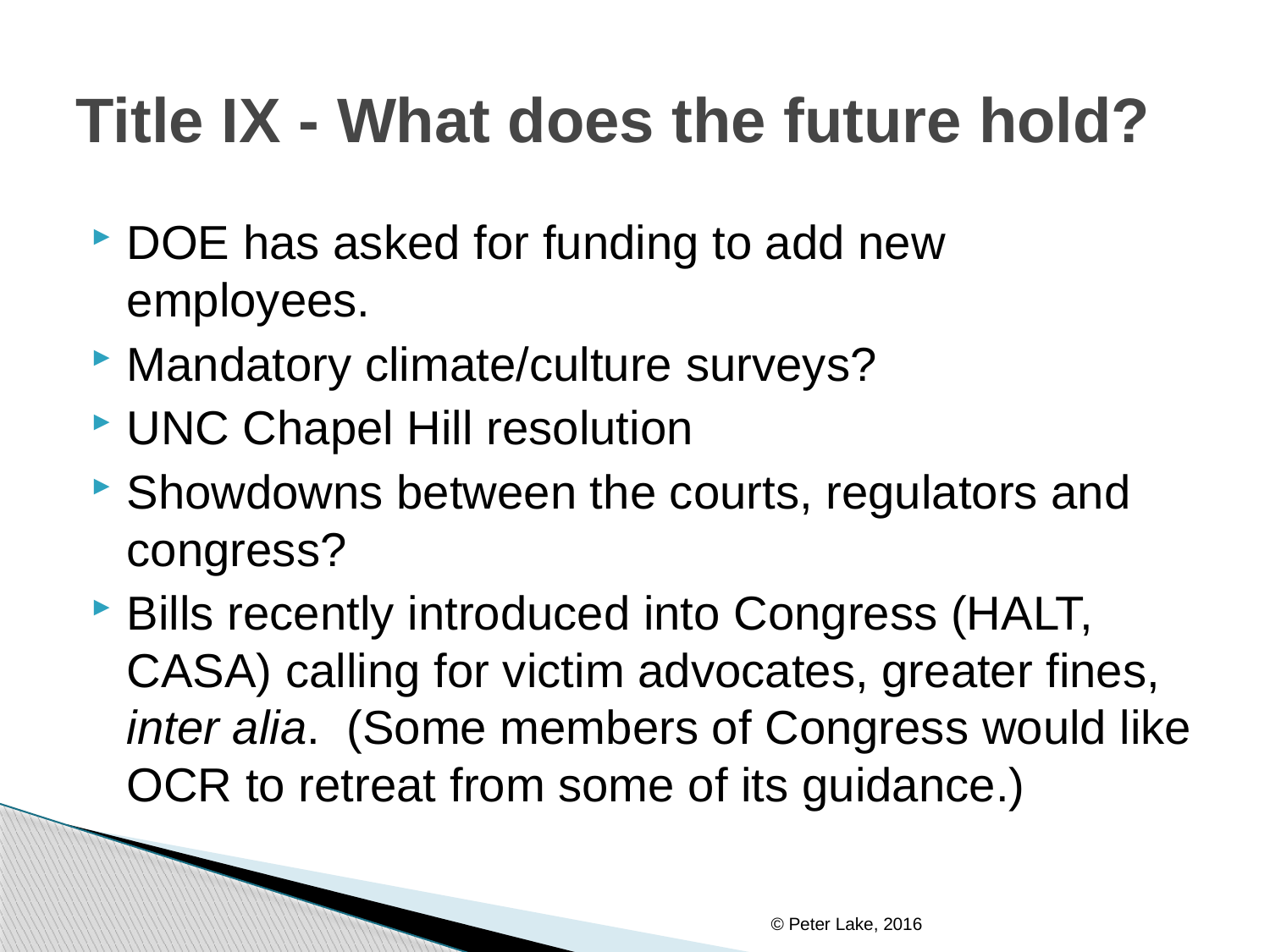

# Title IX - What does the future hold?
DOE has asked for funding to add new employees.
Mandatory climate/culture surveys?
UNC Chapel Hill resolution
Showdowns between the courts, regulators and congress?
Bills recently introduced into Congress (HALT, CASA) calling for victim advocates, greater fines, inter alia.  (Some members of Congress would like OCR to retreat from some of its guidance.)
© Peter Lake, 2016